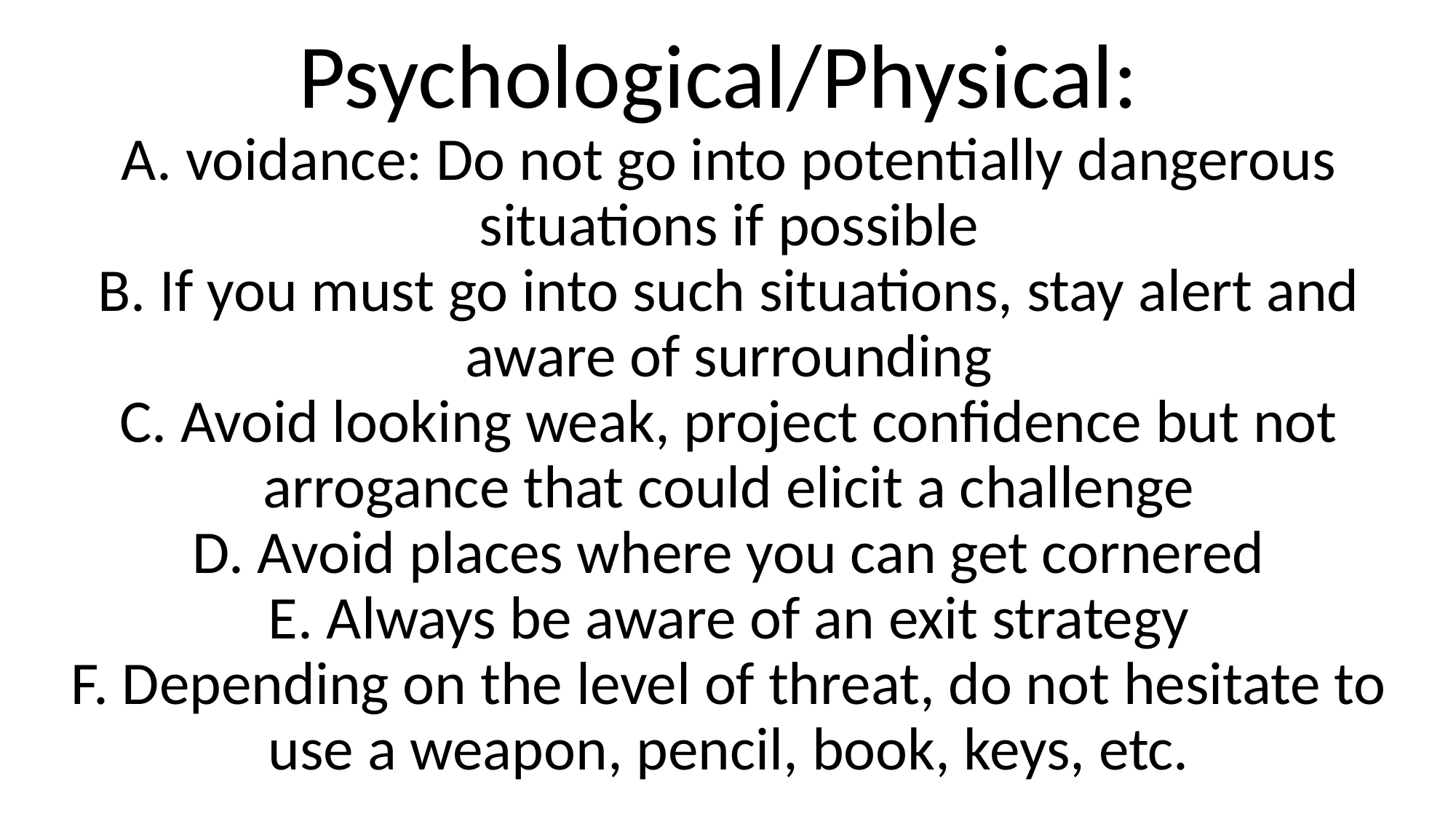

# Psychological/Physical: A. voidance: Do not go into potentially dangerous situations if possible B. If you must go into such situations, stay alert and aware of surrounding C. Avoid looking weak, project confidence but not arrogance that could elicit a challenge D. Avoid places where you can get cornered E. Always be aware of an exit strategy F. Depending on the level of threat, do not hesitate to use a weapon, pencil, book, keys, etc.